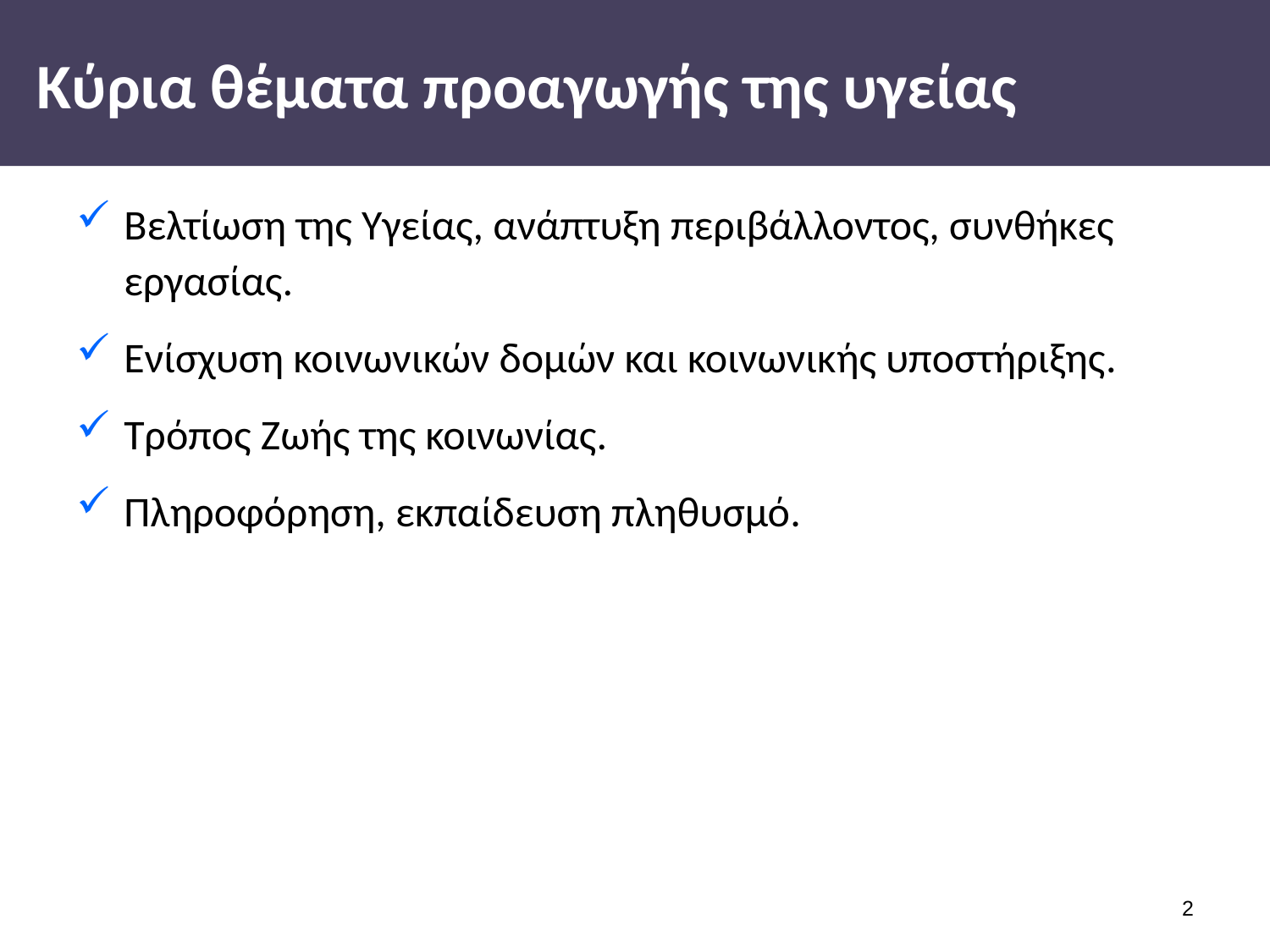

# Κύρια θέματα προαγωγής της υγείας
Βελτίωση της Υγείας, ανάπτυξη περιβάλλοντος, συνθήκες εργασίας.
Ενίσχυση κοινωνικών δομών και κοινωνικής υποστήριξης.
Τρόπος Ζωής της κοινωνίας.
Πληροφόρηση, εκπαίδευση πληθυσμό.

2